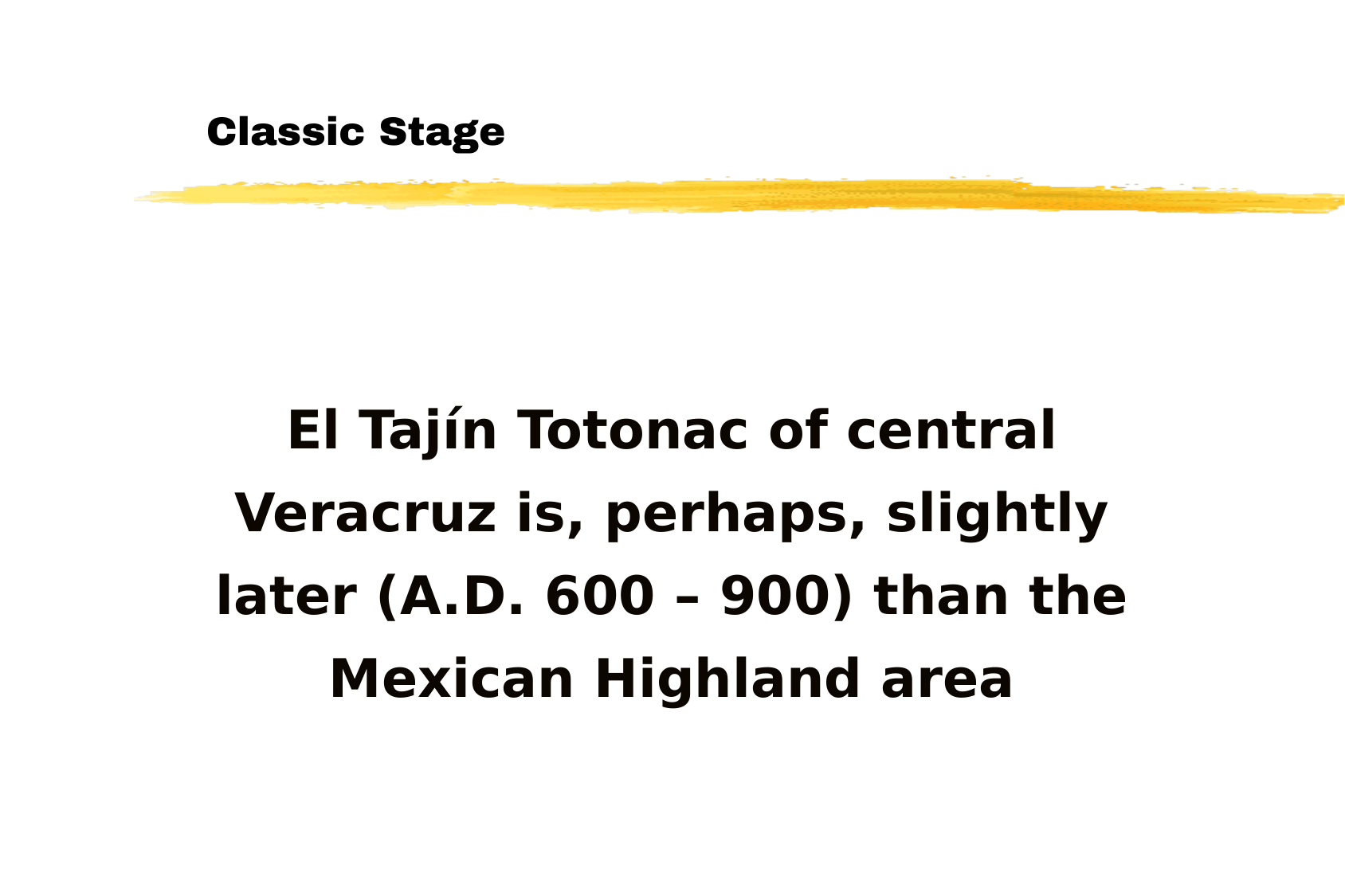

# Classic Stage
El Tajín Totonac of central Veracruz is, perhaps, slightly later (A.D. 600 – 900) than the Mexican Highland area